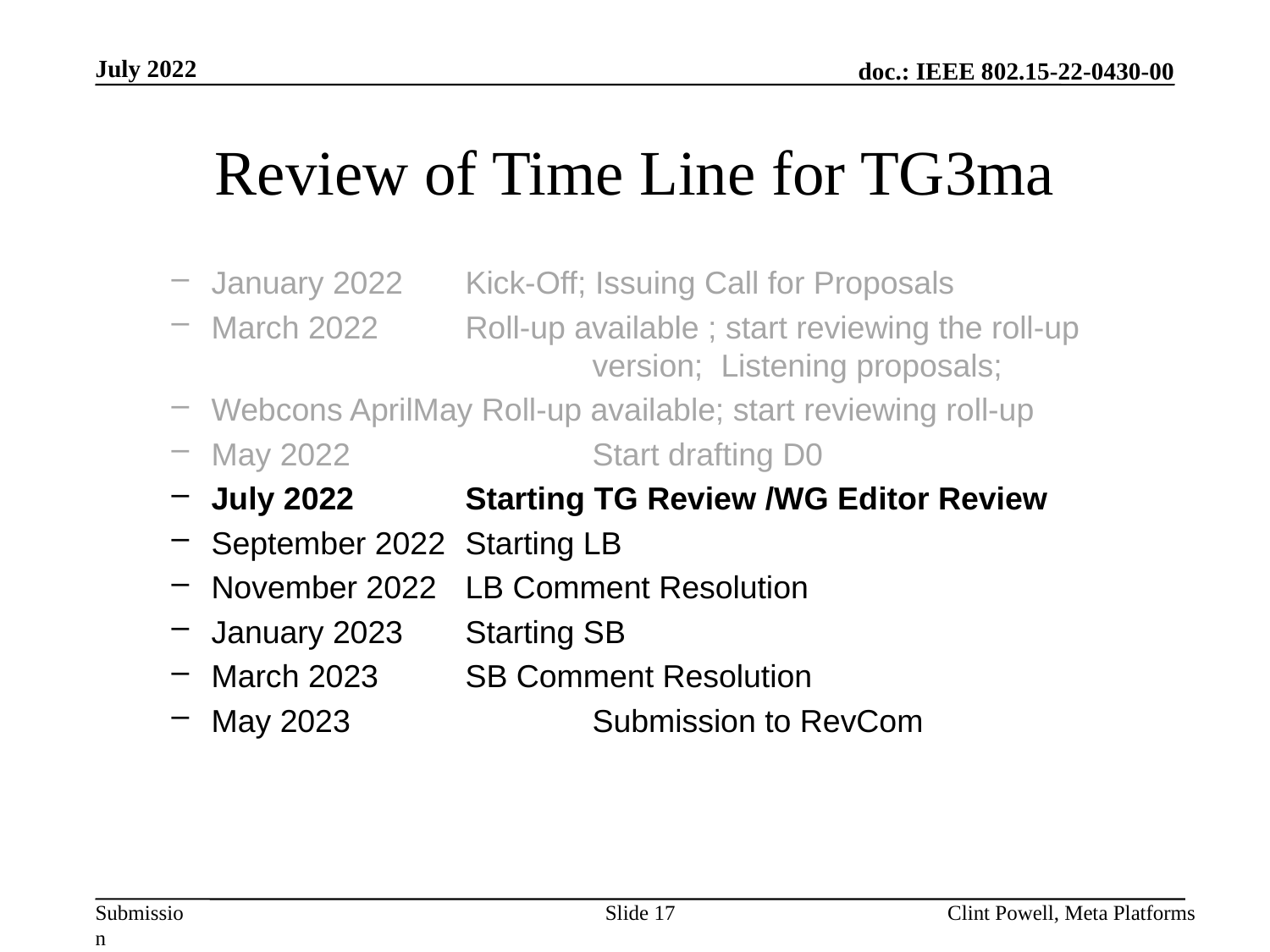

July 2022
# Review of Time Line for TG3ma
January 2022 	Kick-Off; Issuing Call for Proposals
March 2022 	Roll-up available ; start reviewing the roll-up 				version;  Listening proposals;
Webcons AprilMay Roll-up available; start reviewing roll-up
May 2022 		Start drafting D0
July 2022 	Starting TG Review /WG Editor Review
September 2022 	Starting LB
November 2022 	LB Comment Resolution
January 2023	Starting SB
March 2023 	SB Comment Resolution
May 2023		Submission to RevCom

Slide 17
Clint Powell, Meta Platforms